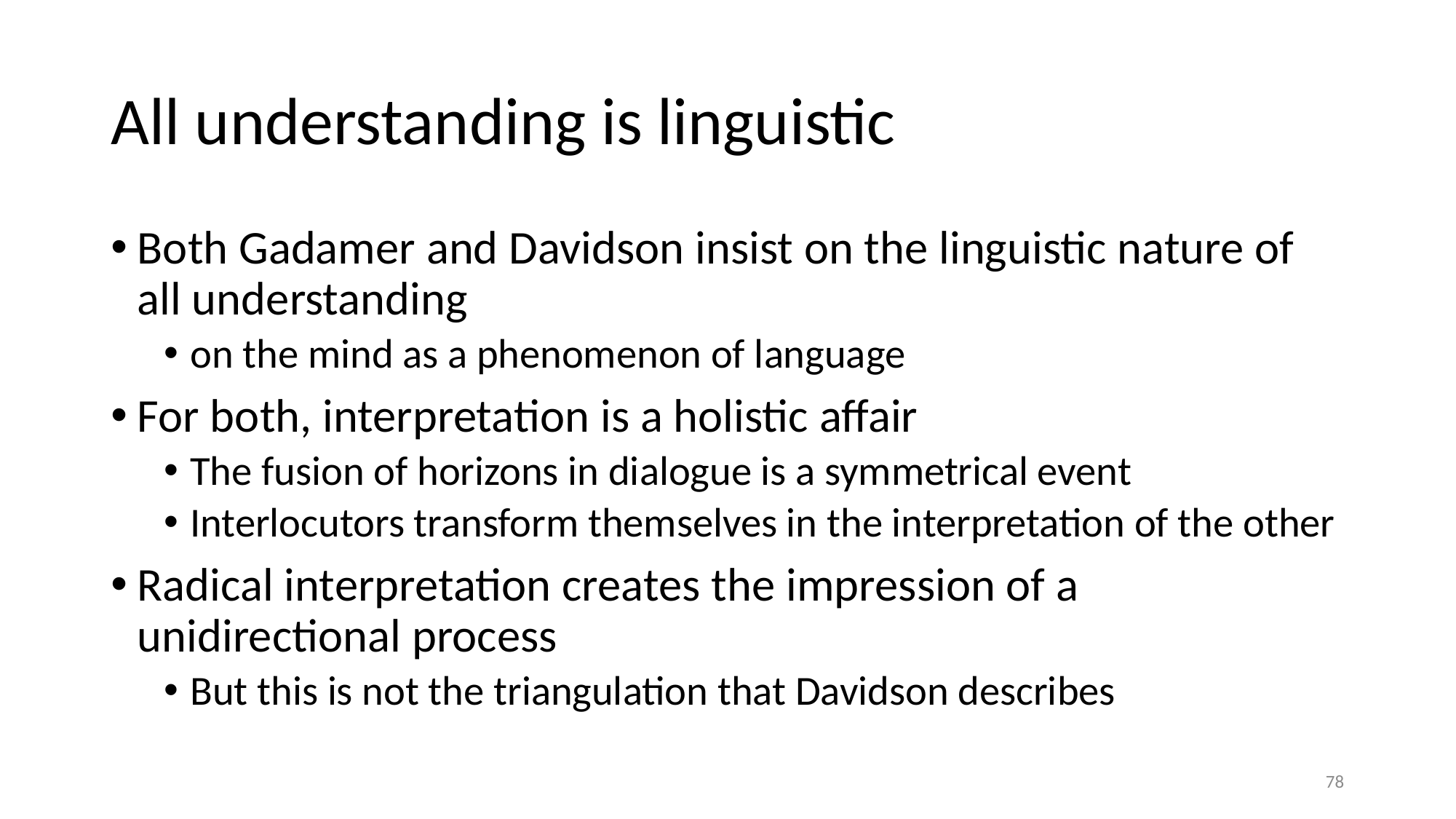

# All understanding is linguistic
Both Gadamer and Davidson insist on the linguistic nature of all understanding
on the mind as a phenomenon of language
For both, interpretation is a holistic affair
The fusion of horizons in dialogue is a symmetrical event
Interlocutors transform themselves in the interpretation of the other
Radical interpretation creates the impression of a unidirectional process
But this is not the triangulation that Davidson describes
78